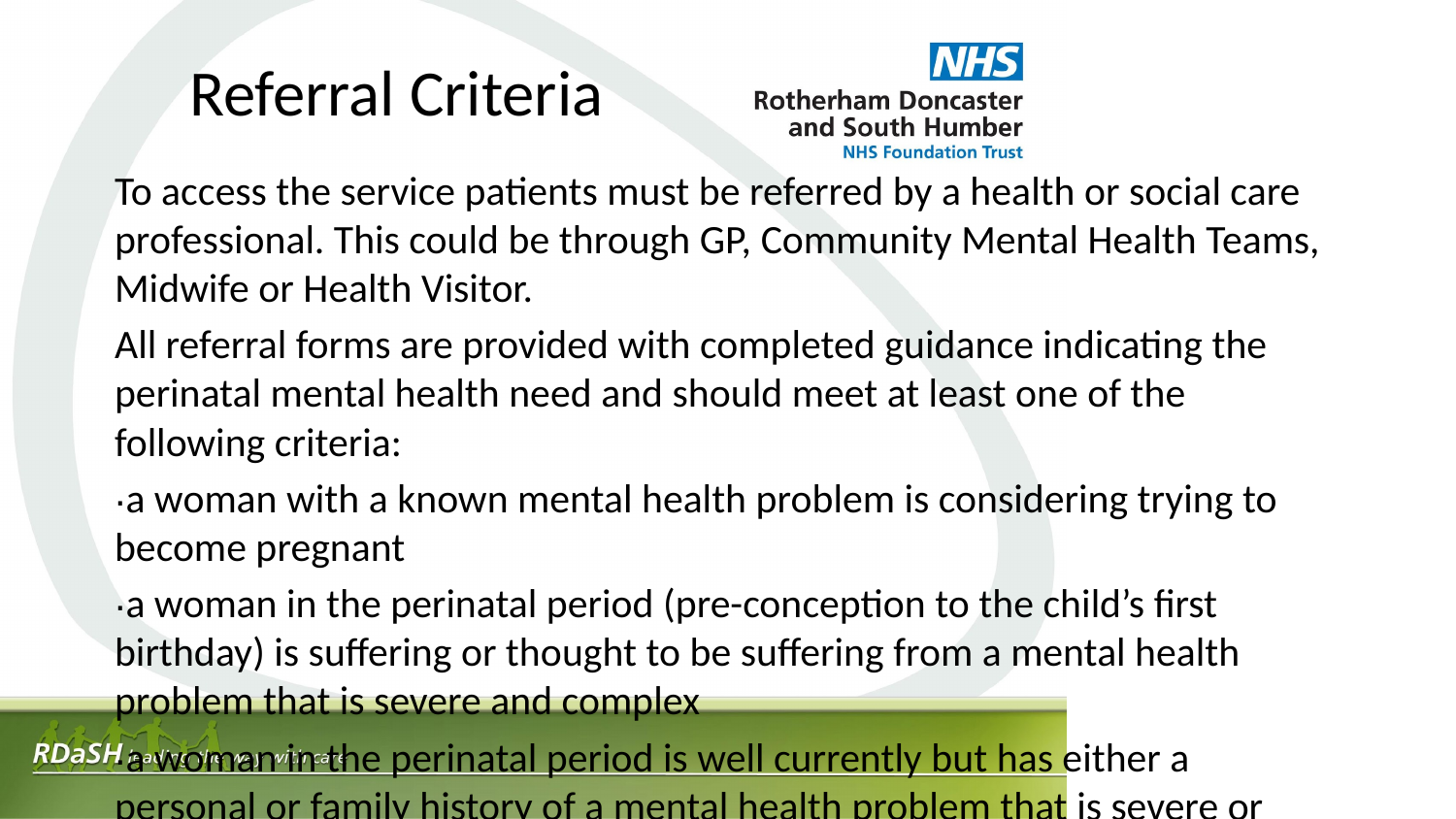

# Referral Criteria
To access the service patients must be referred by a health or social care professional. This could be through GP, Community Mental Health Teams, Midwife or Health Visitor.
All referral forms are provided with completed guidance indicating the perinatal mental health need and should meet at least one of the following criteria:
a woman with a known mental health problem is considering trying to become pregnant
a woman in the perinatal period (pre-conception to the child’s first birthday) is suffering or thought to be suffering from a mental health problem that is severe and complex
a woman in the perinatal period is well currently but has either a personal or family history of a mental health problem that is severe or complex.